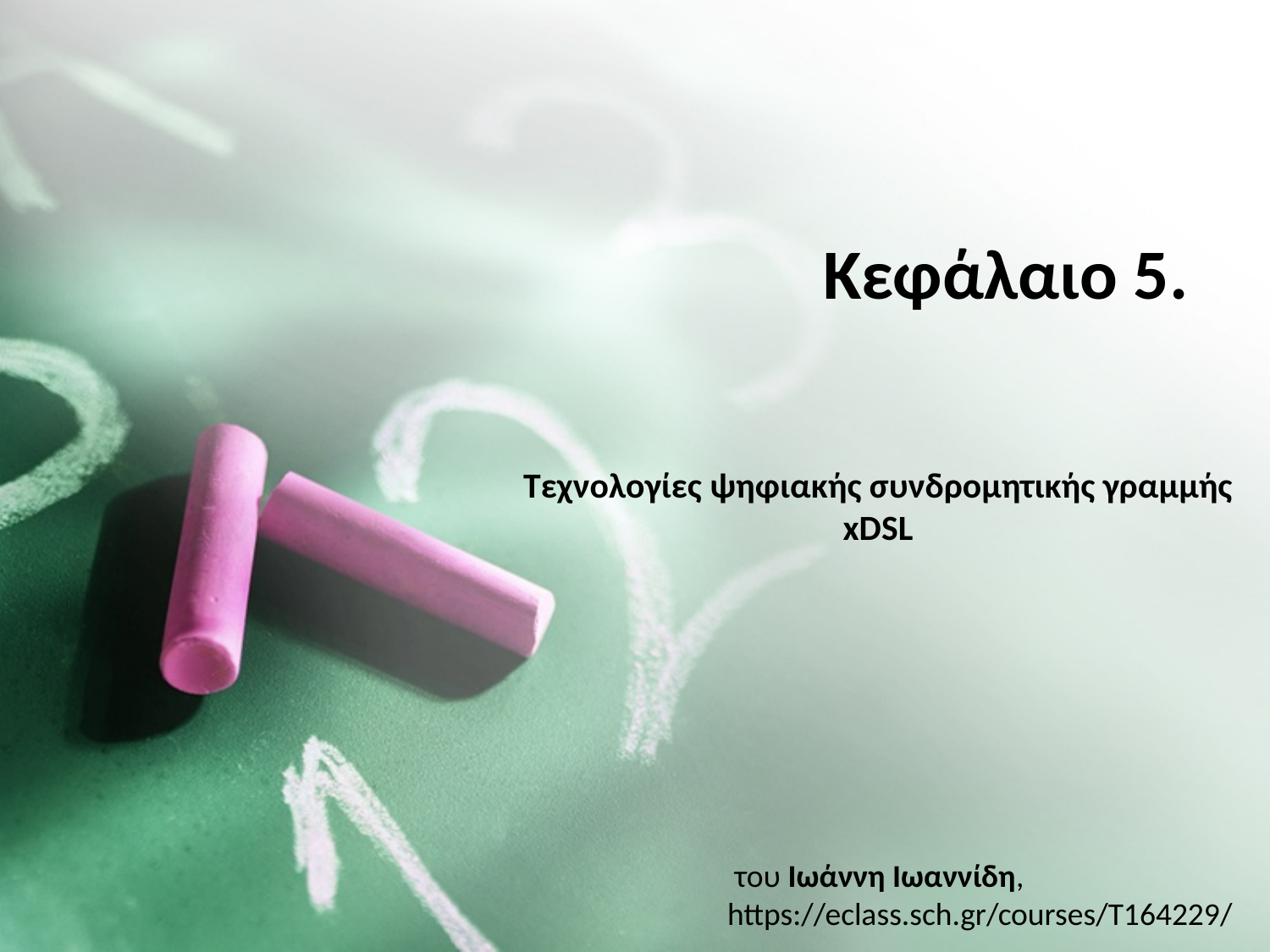

# Κεφάλαιο 5.
Τεχνολογίες ψηφιακής συνδρομητικής γραμμής xDSL

 του Ιωάννη Ιωαννίδη, https://eclass.sch.gr/courses/T164229/